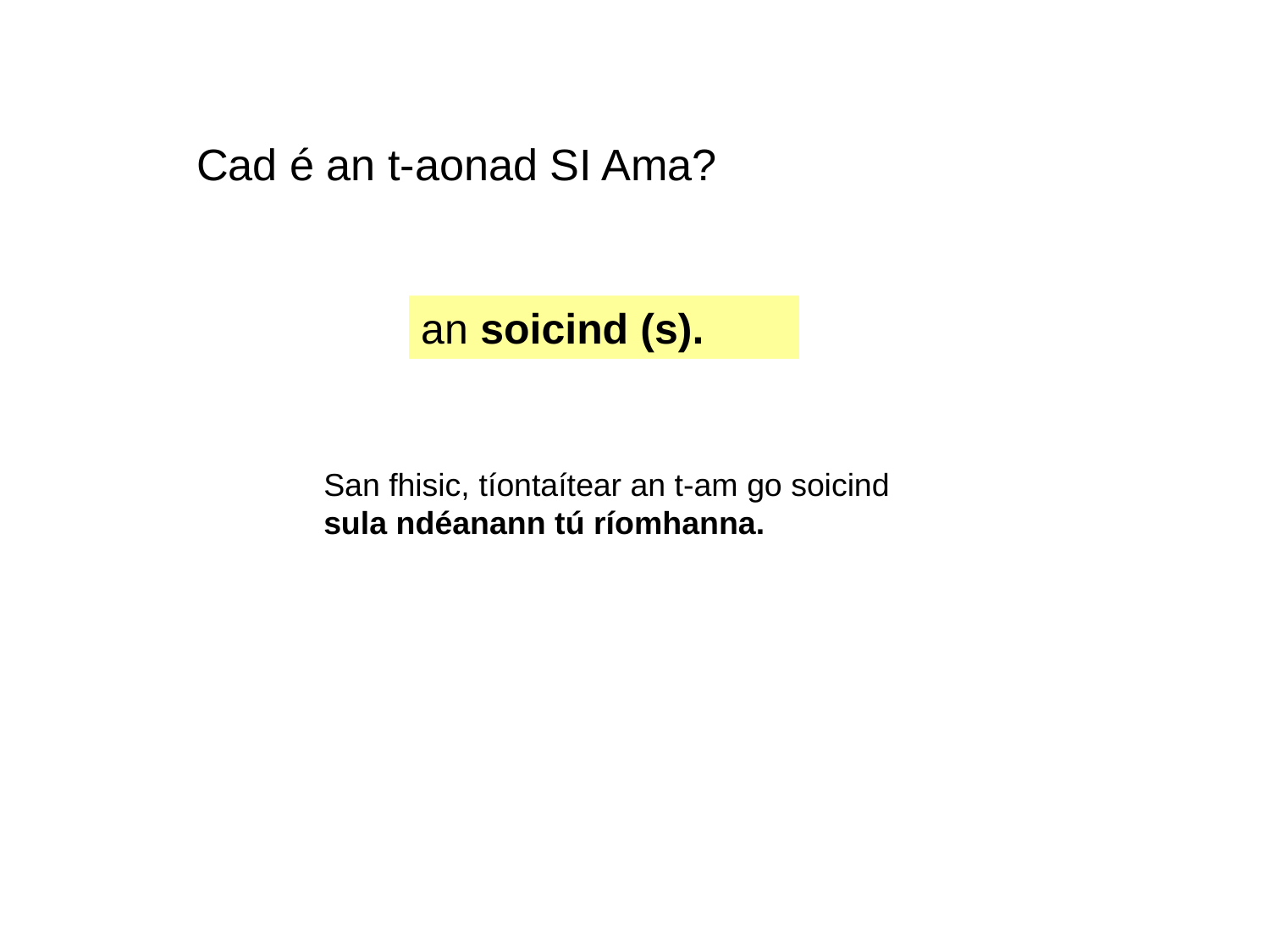

# Cad é an t-aonad SI Ama?

an soicind (s).
San fhisic, tíontaítear an t-am go soicind sula ndéanann tú ríomhanna.